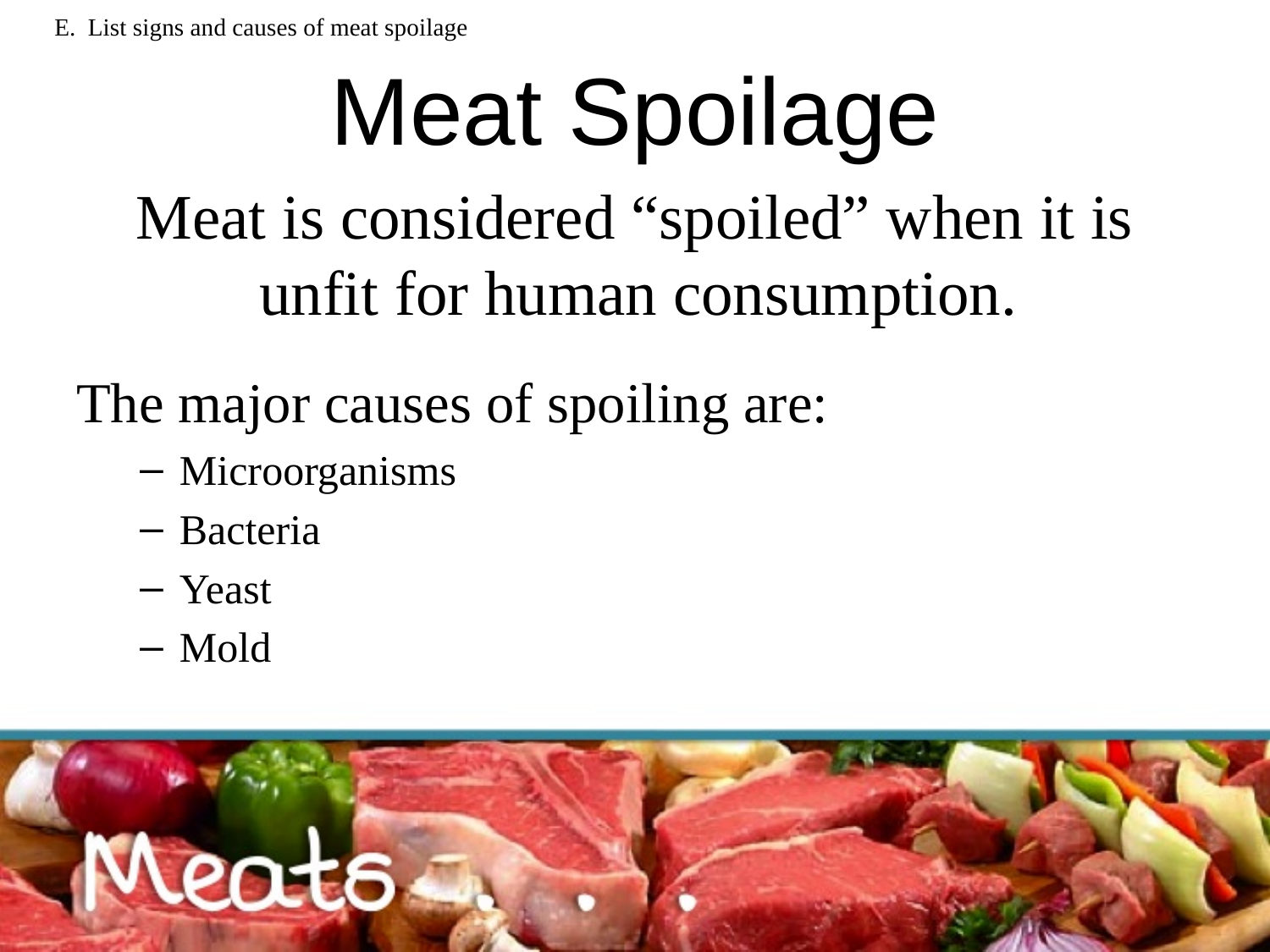

# E.  List signs and causes of meat spoilage
Meat Spoilage
Meat is considered “spoiled” when it is unfit for human consumption.

The major causes of spoiling are:
Microorganisms
Bacteria
Yeast
Mold